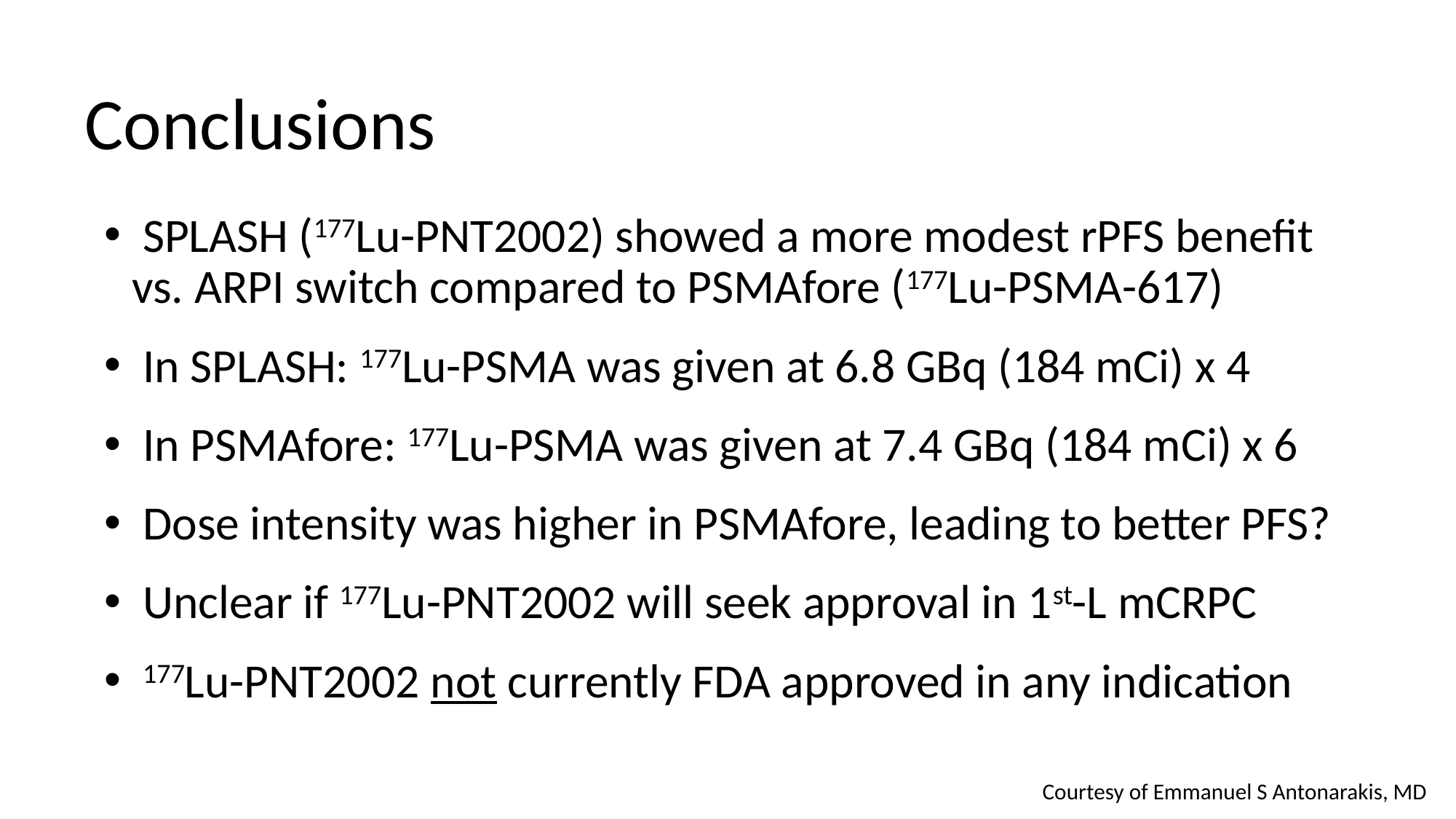

# Conclusions
 SPLASH (177Lu-PNT2002) showed a more modest rPFS benefit    vs. ARPI switch compared to PSMAfore (177Lu-PSMA-617)
 In SPLASH: 177Lu-PSMA was given at 6.8 GBq (184 mCi) x 4
 In PSMAfore: 177Lu-PSMA was given at 7.4 GBq (184 mCi) x 6
 Dose intensity was higher in PSMAfore, leading to better PFS?
 Unclear if 177Lu-PNT2002 will seek approval in 1st-L mCRPC
 177Lu-PNT2002 not currently FDA approved in any indication

Courtesy of Emmanuel S Antonarakis, MD